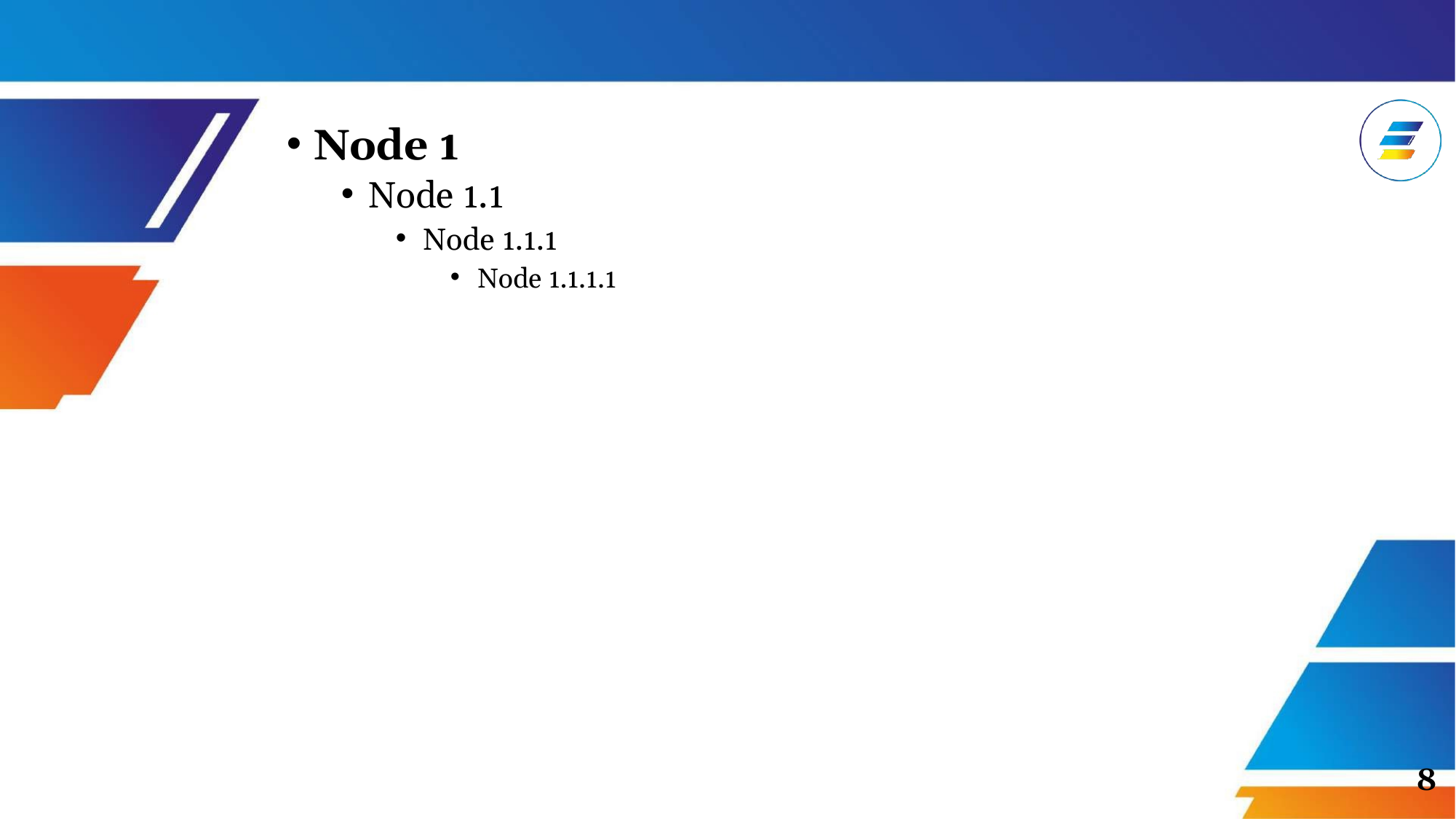

Node 1
Node 1.1
Node 1.1.1
Node 1.1.1.1
8